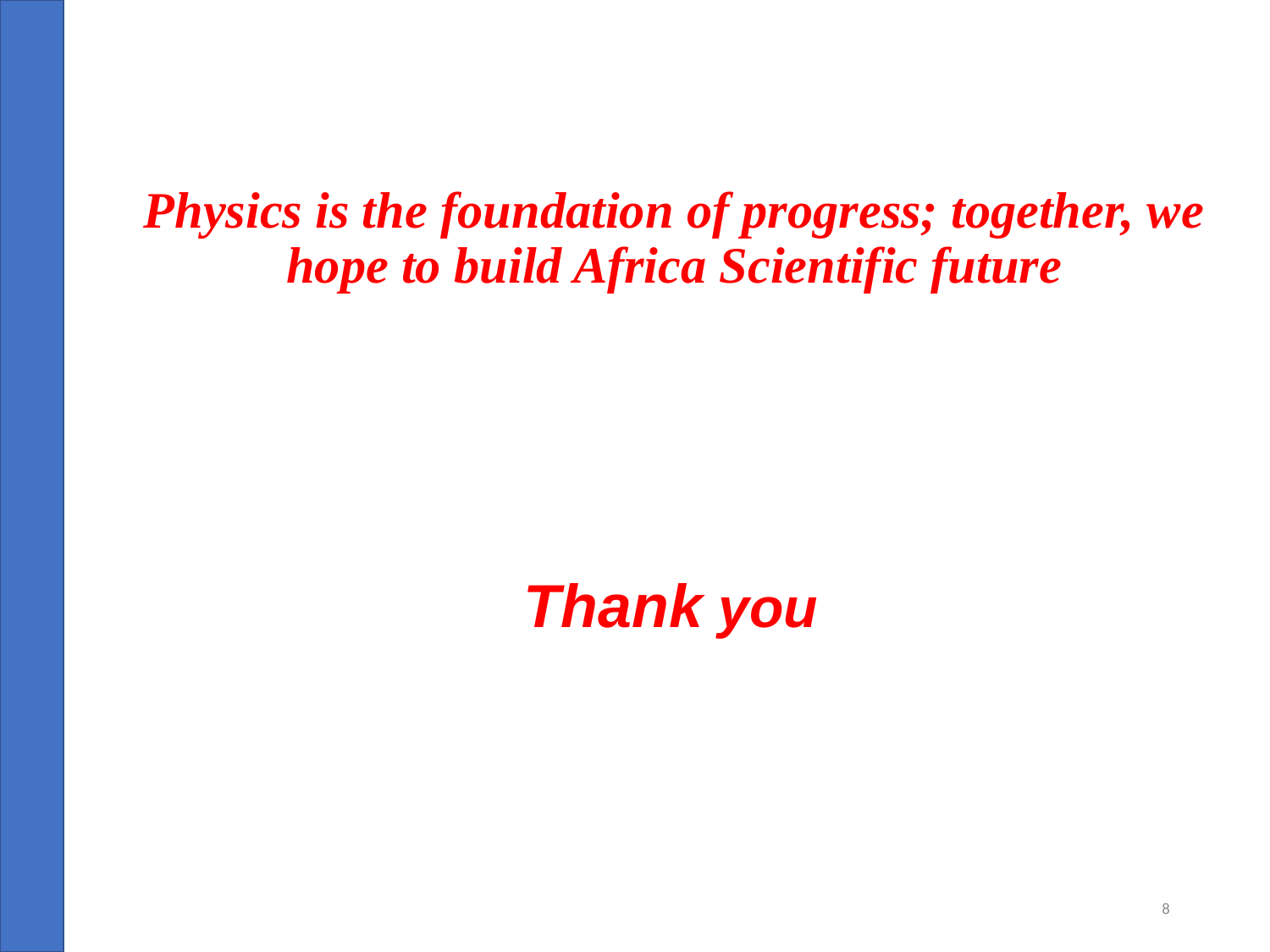

Physics is the foundation of progress; together, we hope to build Africa Scientific future
# Thank you
8